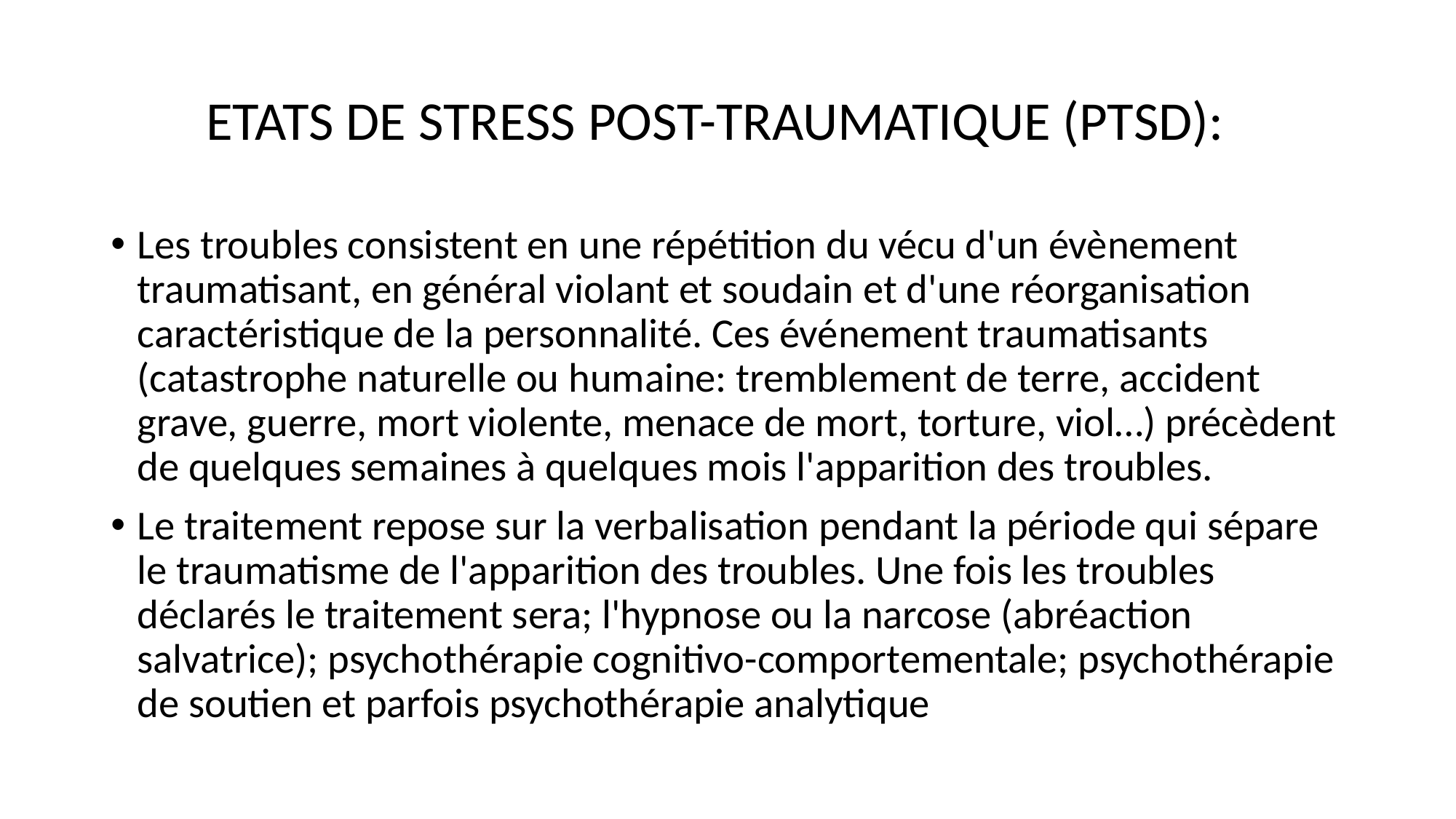

# ETATS DE STRESS POST-TRAUMATIQUE (PTSD):
Les troubles consistent en une répétition du vécu d'un évènement traumatisant, en général violant et soudain et d'une réorganisation caractéristique de la personnalité. Ces événement traumatisants (catastrophe naturelle ou humaine: tremblement de terre, accident grave, guerre, mort violente, menace de mort, torture, viol…) précèdent de quelques semaines à quelques mois l'apparition des troubles.
Le traitement repose sur la verbalisation pendant la période qui sépare le traumatisme de l'apparition des troubles. Une fois les troubles déclarés le traitement sera; l'hypnose ou la narcose (abréaction salvatrice); psychothérapie cognitivo-comportementale; psychothérapie de soutien et parfois psychothérapie analytique